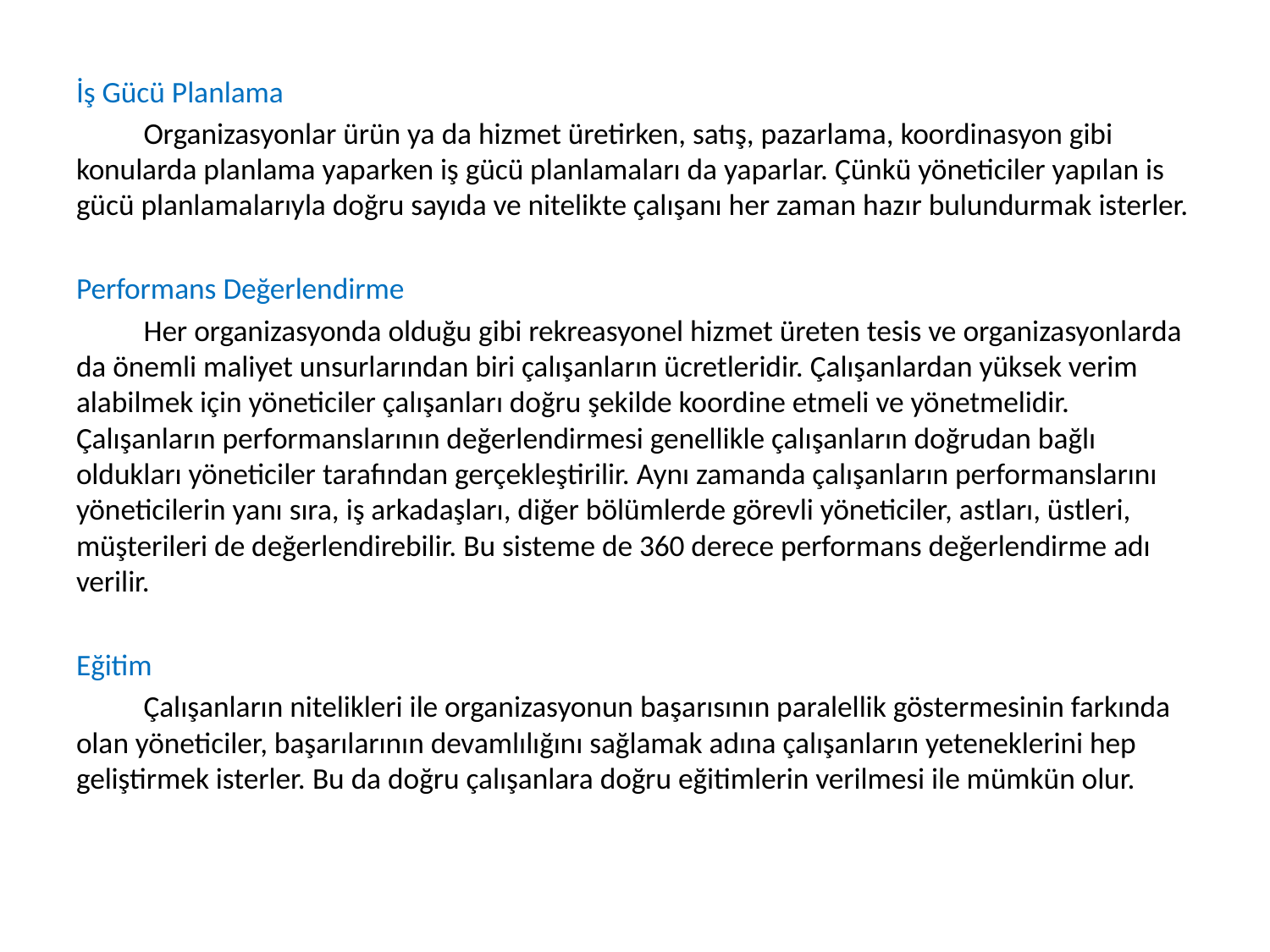

İş Gücü Planlama
	Organizasyonlar ürün ya da hizmet üretirken, satış, pazarlama, koordinasyon gibi konularda planlama yaparken iş gücü planlamaları da yaparlar. Çünkü yöneticiler yapılan is gücü planlamalarıyla doğru sayıda ve nitelikte çalışanı her zaman hazır bulundurmak isterler.

Performans Değerlendirme
	Her organizasyonda olduğu gibi rekreasyonel hizmet üreten tesis ve organizasyonlarda da önemli maliyet unsurlarından biri çalışanların ücretleridir. Çalışanlardan yüksek verim alabilmek için yöneticiler çalışanları doğru şekilde koordine etmeli ve yönetmelidir. Çalışanların performanslarının değerlendirmesi genellikle çalışanların doğrudan bağlı oldukları yöneticiler tarafından gerçekleştirilir. Aynı zamanda çalışanların performanslarını yöneticilerin yanı sıra, iş arkadaşları, diğer bölümlerde görevli yöneticiler, astları, üstleri, müşterileri de değerlendirebilir. Bu sisteme de 360 derece performans değerlendirme adı verilir.

Eğitim
	Çalışanların nitelikleri ile organizasyonun başarısının paralellik göstermesinin farkında olan yöneticiler, başarılarının devamlılığını sağlamak adına çalışanların yeteneklerini hep geliştirmek isterler. Bu da doğru çalışanlara doğru eğitimlerin verilmesi ile mümkün olur.